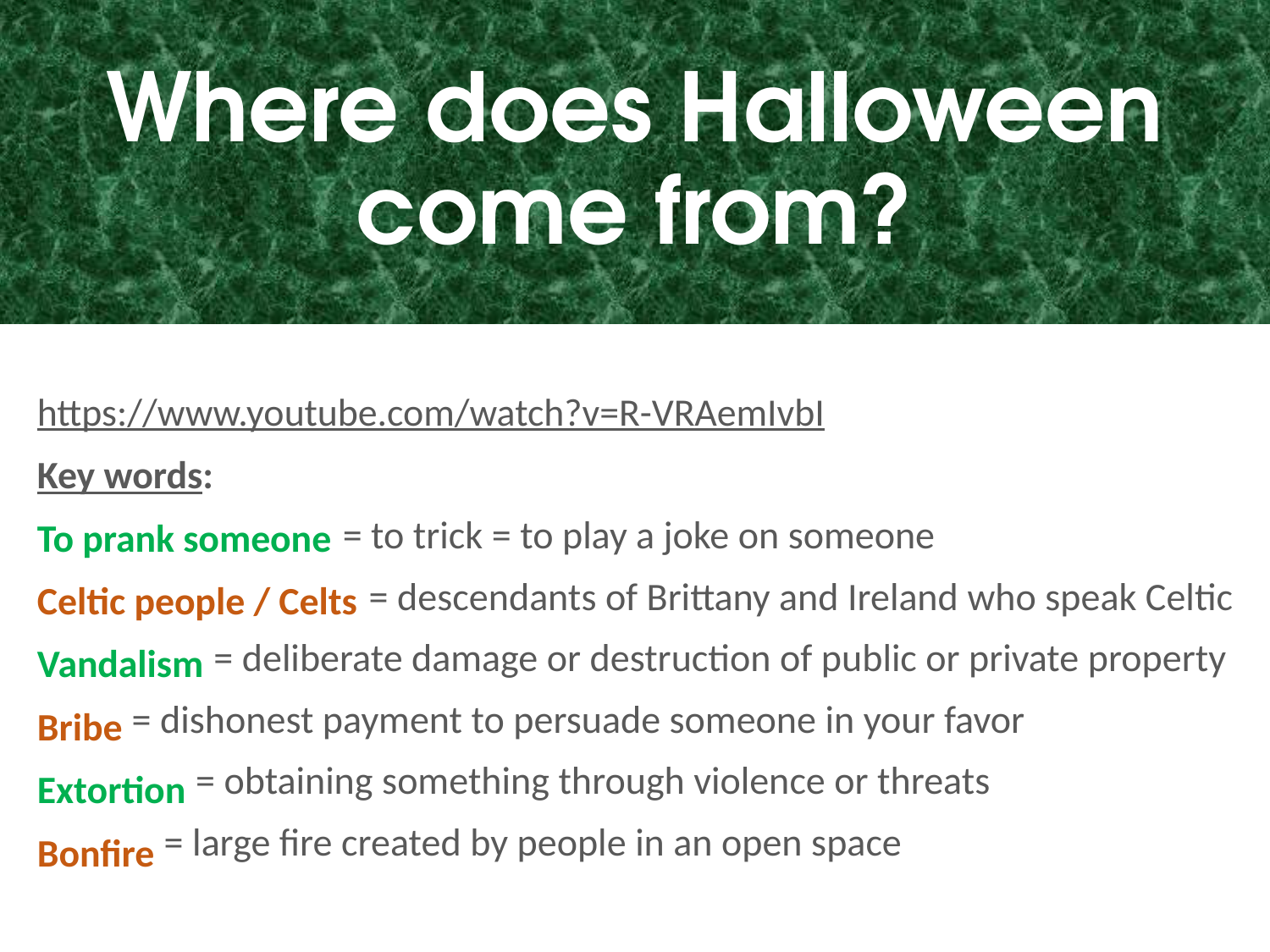

Where does Halloween come from?
https://www.youtube.com/watch?v=R-VRAemIvbI
Key words:
To prank someone
Celtic people / Celts
Vandalism
Bribe
Extortion
Bonfire
video
Key words:
To prank someone = to trick = to play a joke on someone
Celtic people / Celts = descendants of Brittany and Ireland who speak Celtic
Vandalism = deliberate damage or destruction of public or private property
Bribe = dishonest payment to persuade someone in your favor
Extortion = obtaining something through violence or threats
Bonfire = large fire created by people in an open space